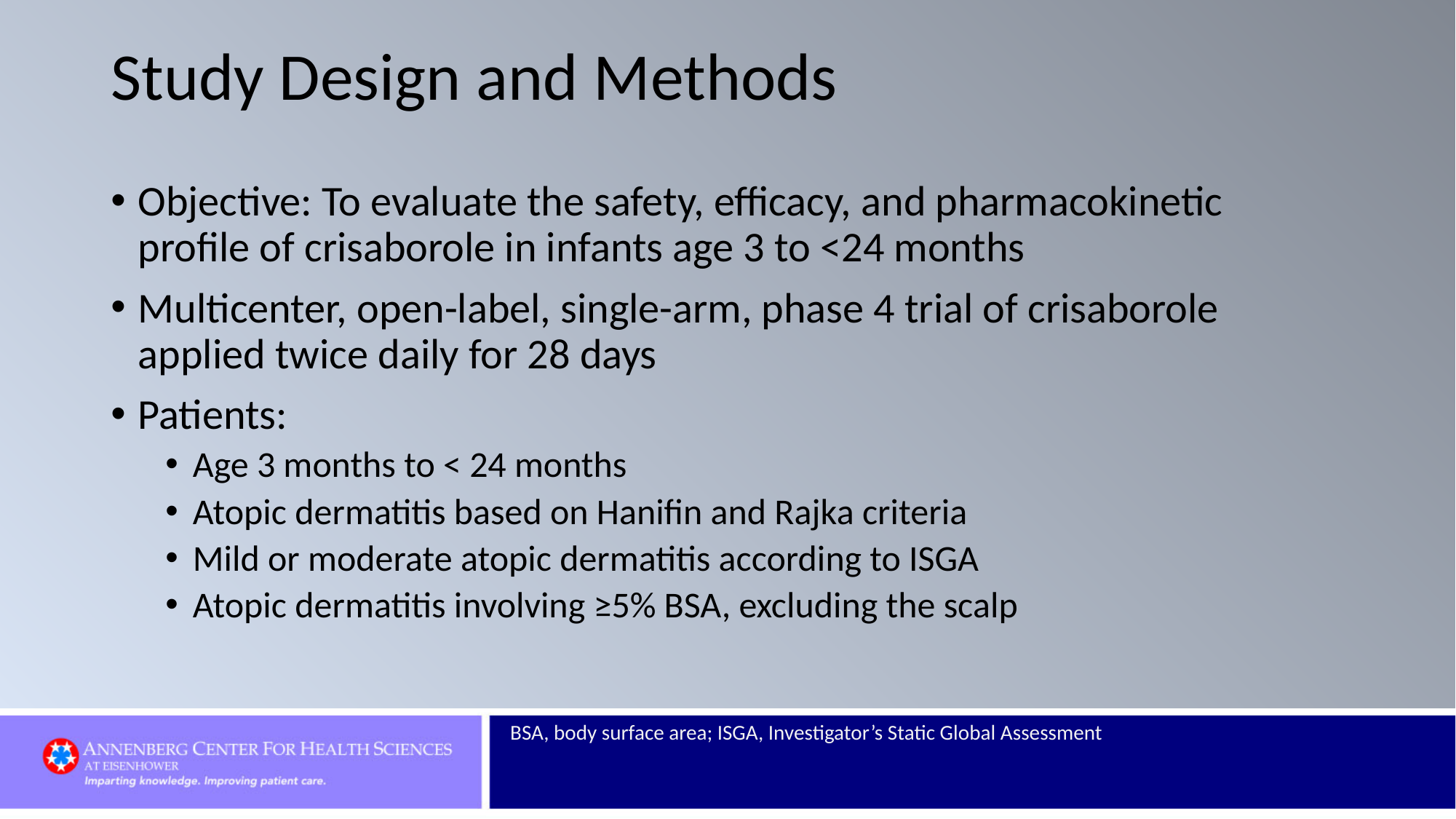

# Study Design and Methods
Objective: To evaluate the safety, efficacy, and pharmacokinetic profile of crisaborole in infants age 3 to <24 months
Multicenter, open-label, single-arm, phase 4 trial of crisaborole applied twice daily for 28 days
Patients:
Age 3 months to < 24 months
Atopic dermatitis based on Hanifin and Rajka criteria
Mild or moderate atopic dermatitis according to ISGA
Atopic dermatitis involving ≥5% BSA, excluding the scalp
BSA, body surface area; ISGA, Investigator’s Static Global Assessment